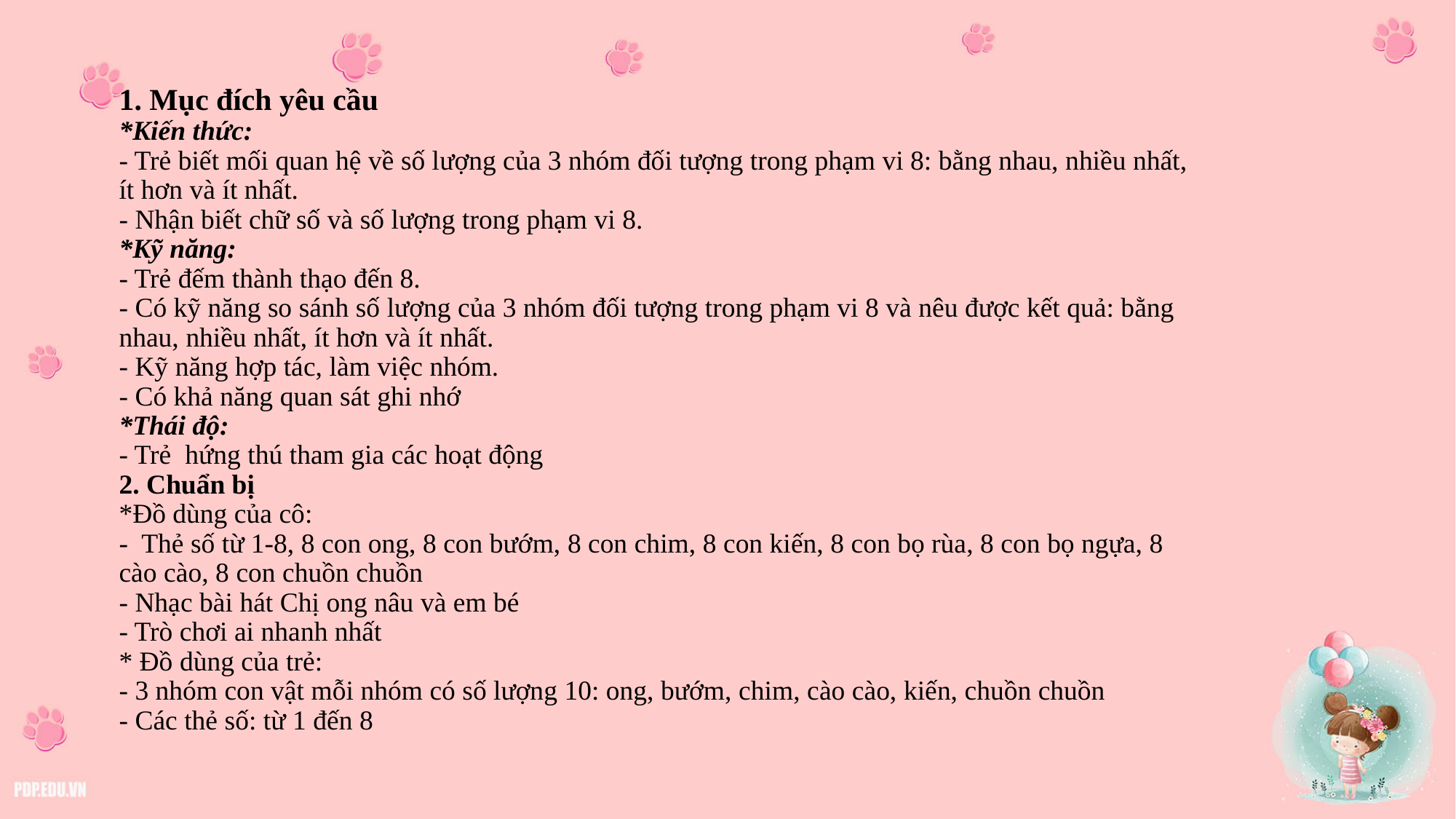

# 1. Mục đích yêu cầu *Kiến thức: - Trẻ biết mối quan hệ về số lượng của 3 nhóm đối tượng trong phạm vi 8: bằng nhau, nhiều nhất, ít hơn và ít nhất. - Nhận biết chữ số và số lượng trong phạm vi 8. *Kỹ năng: - Trẻ đếm thành thạo đến 8. - Có kỹ năng so sánh số lượng của 3 nhóm đối tượng trong phạm vi 8 và nêu được kết quả: bằng nhau, nhiều nhất, ít hơn và ít nhất. - Kỹ năng hợp tác, làm việc nhóm. - Có khả năng quan sát ghi nhớ *Thái độ: - Trẻ  hứng thú tham gia các hoạt động 2. Chuẩn bị *Đồ dùng của cô: -  Thẻ số từ 1-8, 8 con ong, 8 con bướm, 8 con chim, 8 con kiến, 8 con bọ rùa, 8 con bọ ngựa, 8 cào cào, 8 con chuồn chuồn - Nhạc bài hát Chị ong nâu và em bé - Trò chơi ai nhanh nhất * Đồ dùng của trẻ: - 3 nhóm con vật mỗi nhóm có số lượng 10: ong, bướm, chim, cào cào, kiến, chuồn chuồn - Các thẻ số: từ 1 đến 8